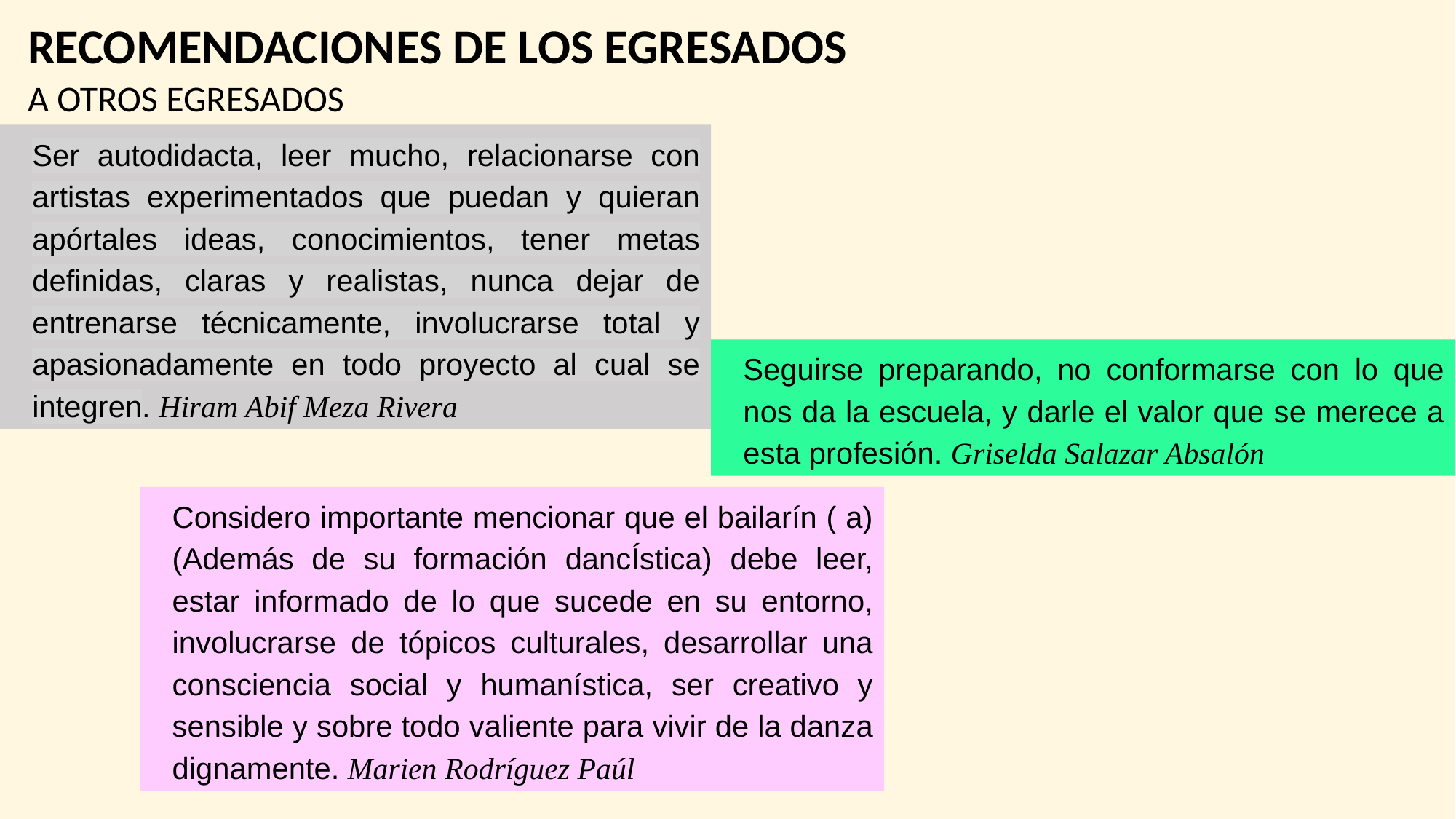

RECOMENDACIONES DE LOS EGRESADOS
A OTROS EGRESADOS
Ser autodidacta, leer mucho, relacionarse con artistas experimentados que puedan y quieran apórtales ideas, conocimientos, tener metas definidas, claras y realistas, nunca dejar de entrenarse técnicamente, involucrarse total y apasionadamente en todo proyecto al cual se integren. Hiram Abif Meza Rivera
Seguirse preparando, no conformarse con lo que nos da la escuela, y darle el valor que se merece a esta profesión. Griselda Salazar Absalón
Considero importante mencionar que el bailarín ( a) (Además de su formación dancÍstica) debe leer, estar informado de lo que sucede en su entorno, involucrarse de tópicos culturales, desarrollar una consciencia social y humanística, ser creativo y sensible y sobre todo valiente para vivir de la danza dignamente. Marien Rodríguez Paúl